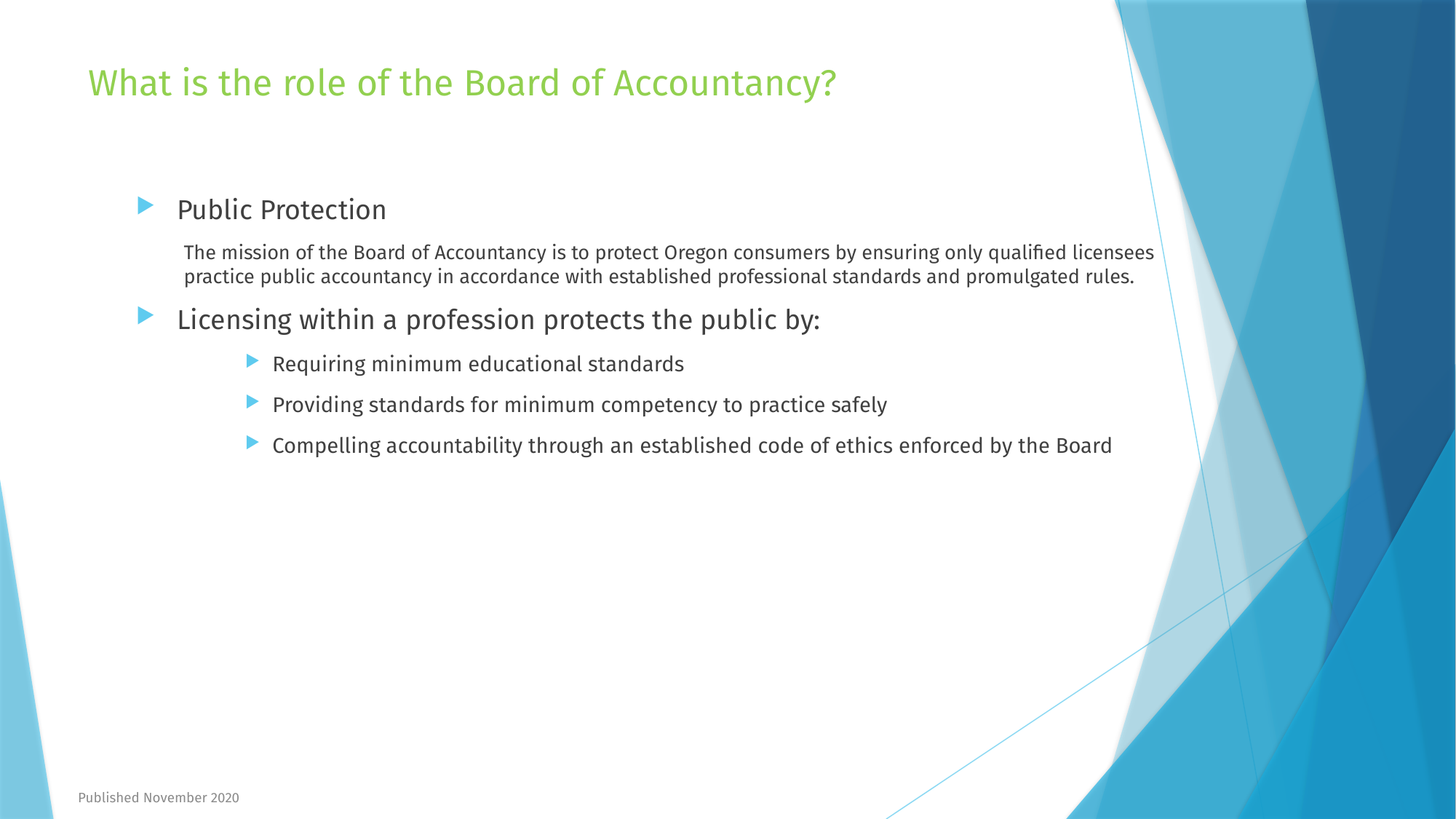

# What is the role of the Board of Accountancy?
Public Protection
The mission of the Board of Accountancy is to protect Oregon consumers by ensuring only qualified licensees practice public accountancy in accordance with established professional standards and promulgated rules.
Licensing within a profession protects the public by:
Requiring minimum educational standards
Providing standards for minimum competency to practice safely
Compelling accountability through an established code of ethics enforced by the Board
Published November 2020